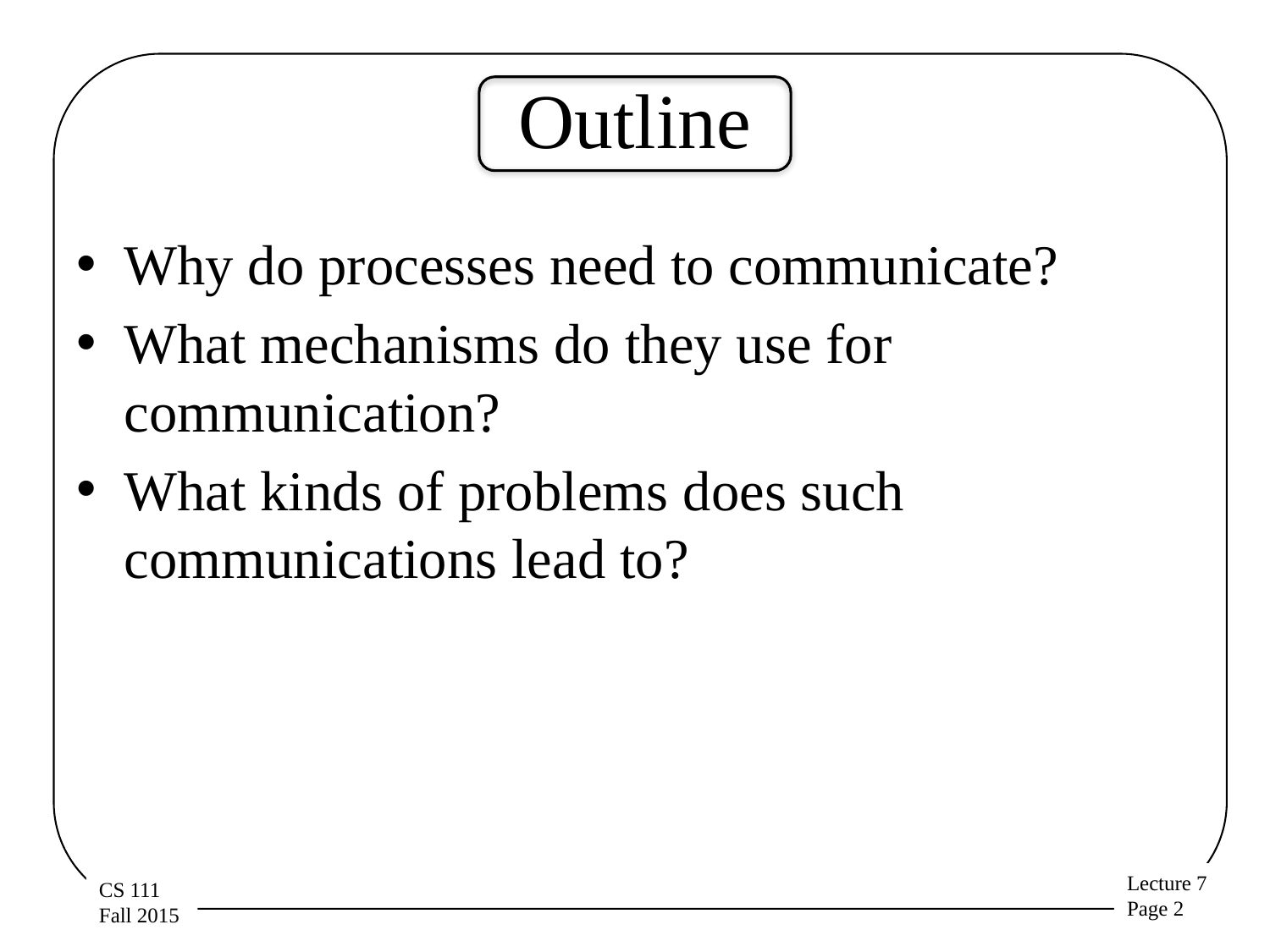

# Outline

Why do processes need to communicate?
What mechanisms do they use for communication?
What kinds of problems does such communications lead to?